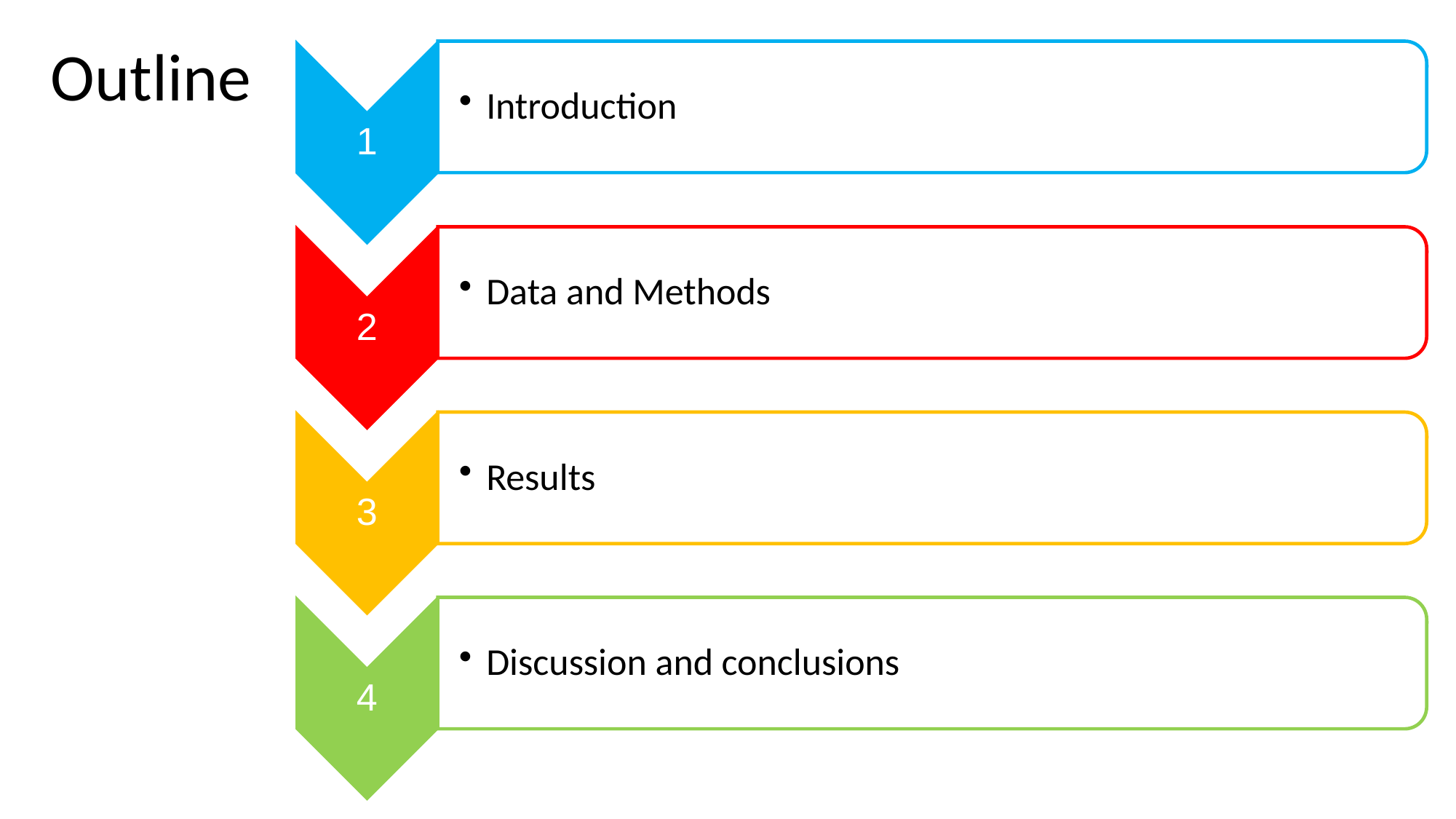

# Outline
1
Introduction
2
Data and Methods
3
Results
4
Discussion and conclusions